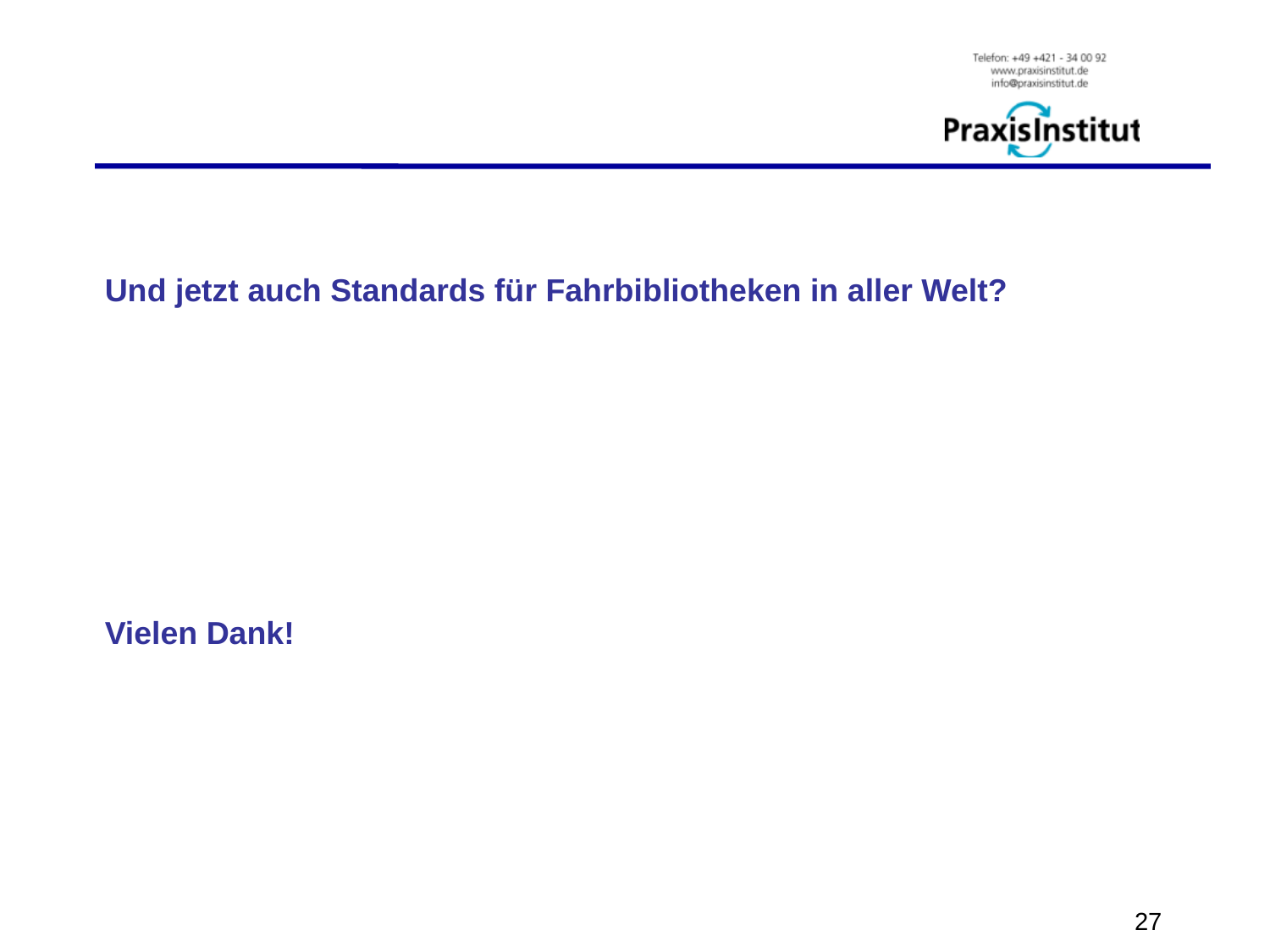

Und jetzt auch Standards für Fahrbibliotheken in aller Welt?

Vielen Dank!
27